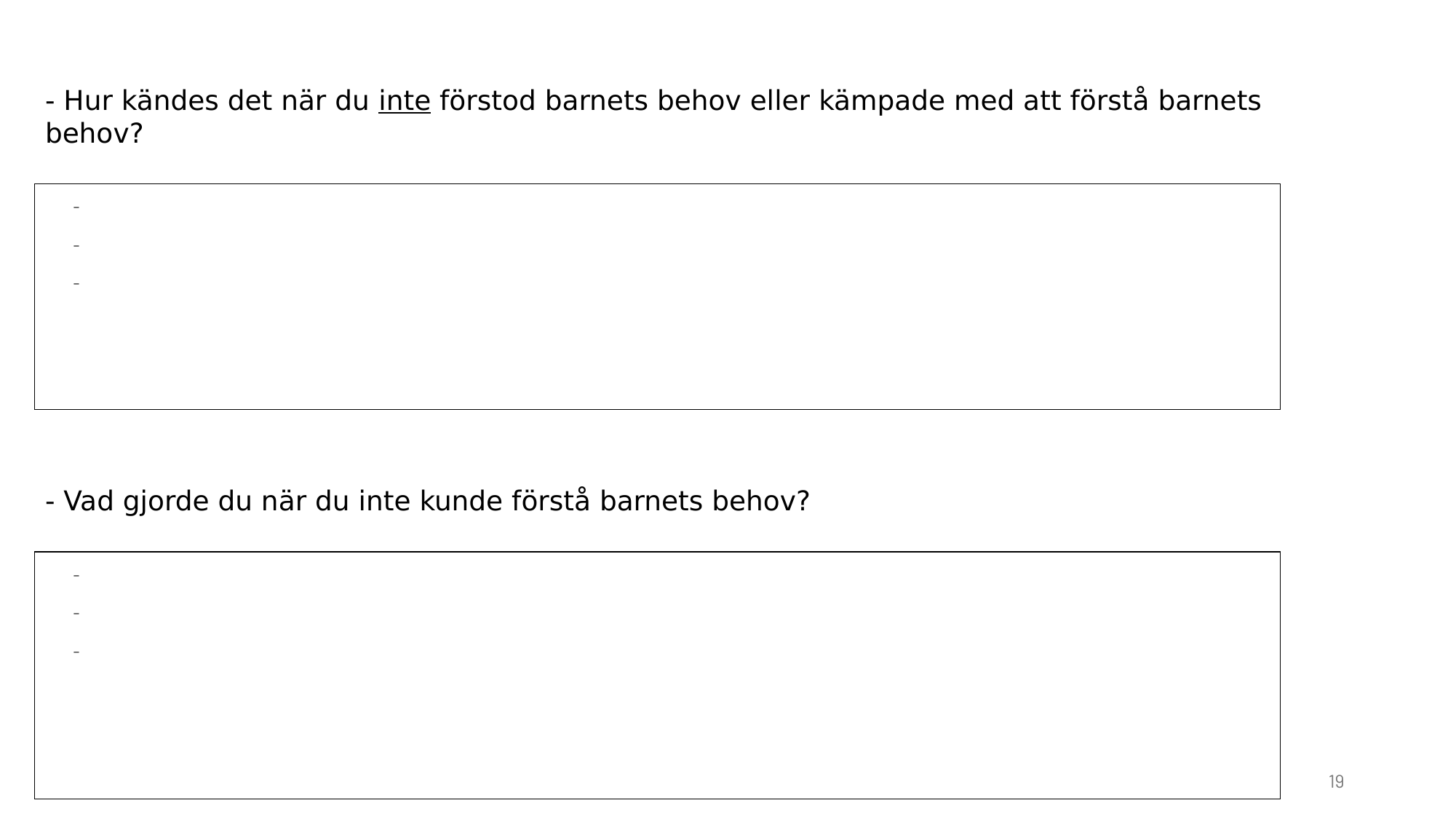

- Hur kändes det när du inte förstod barnets behov eller kämpade med att förstå barnets behov?
-
-
-

- Vad gjorde du när du inte kunde förstå barnets behov?
-
-
-
19